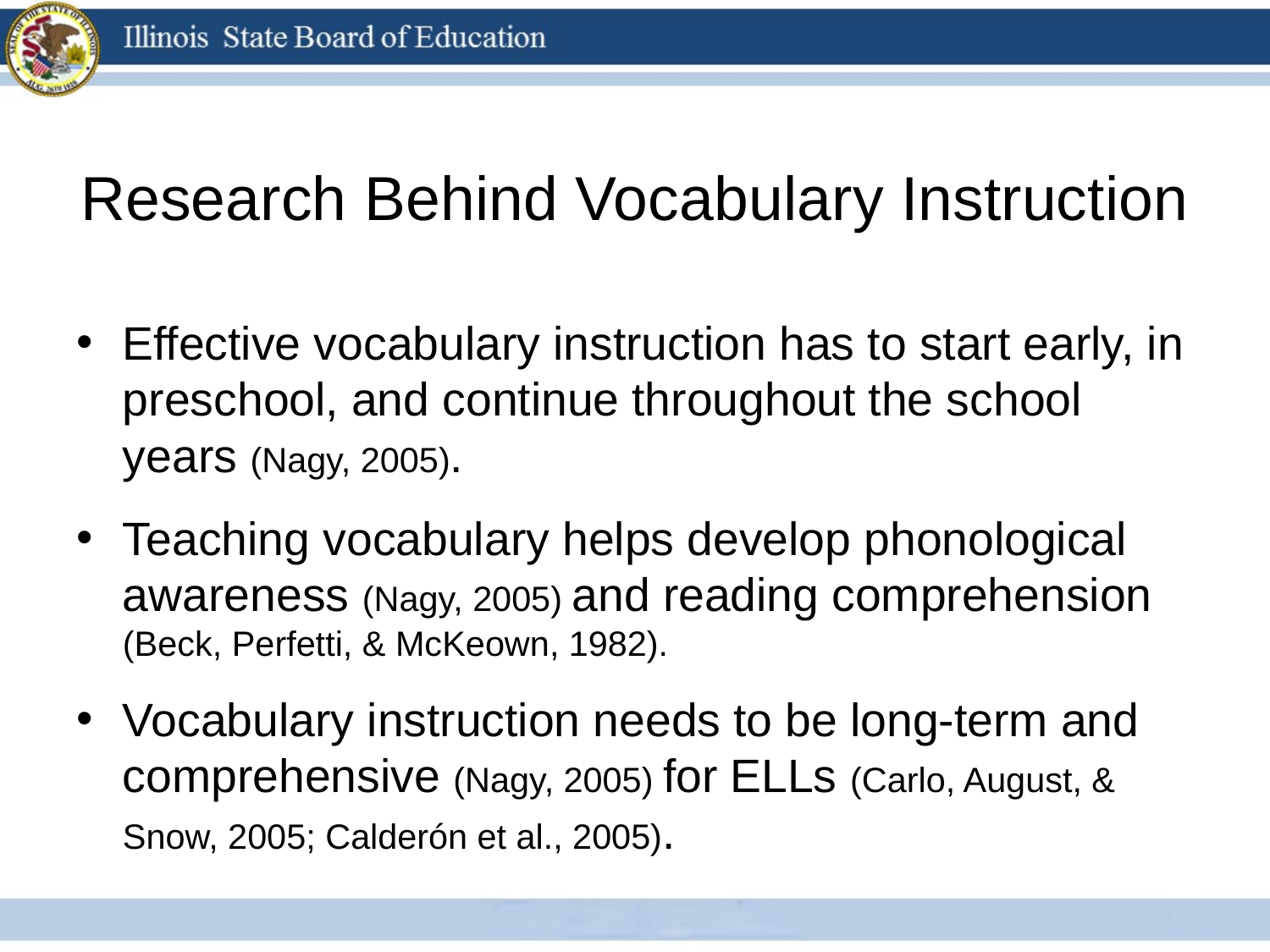

# Research Behind Vocabulary Instruction
Effective vocabulary instruction has to start early, in preschool, and continue throughout the school years (Nagy, 2005).
Teaching vocabulary helps develop phonological awareness (Nagy, 2005) and reading comprehension (Beck, Perfetti, & McKeown, 1982).
Vocabulary instruction needs to be long-term and comprehensive (Nagy, 2005) for ELLs (Carlo, August, & Snow, 2005; Calderón et al., 2005).